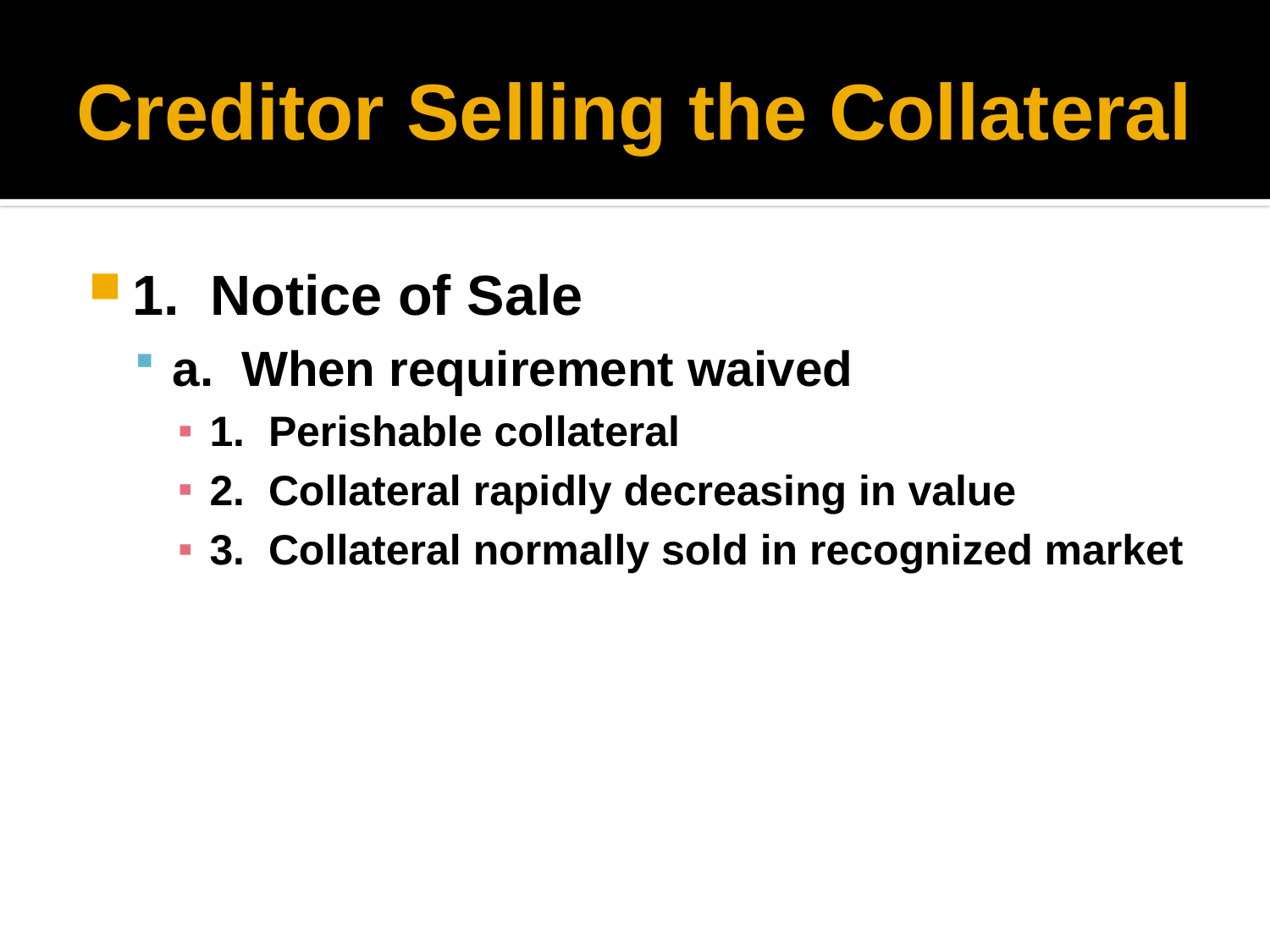

# Creditor Selling the Collateral
1.  Notice of Sale
a.  When requirement waived
1.  Perishable collateral
2.  Collateral rapidly decreasing in value
3.  Collateral normally sold in recognized market